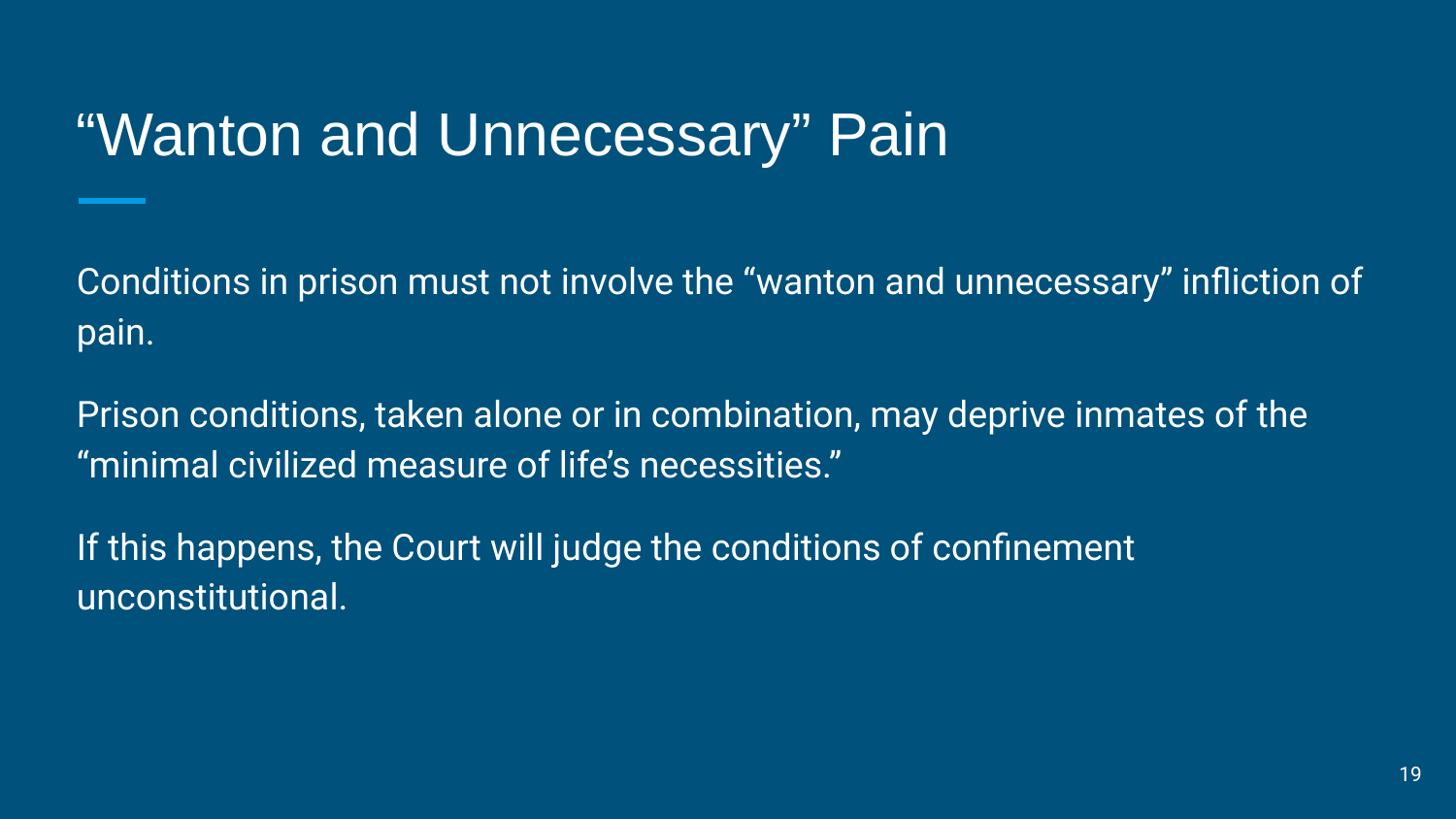

# “Wanton and Unnecessary” Pain
Conditions in prison must not involve the “wanton and unnecessary” infliction of pain.
Prison conditions, taken alone or in combination, may deprive inmates of the “minimal civilized measure of life’s necessities.”
If this happens, the Court will judge the conditions of confinement unconstitutional.
19